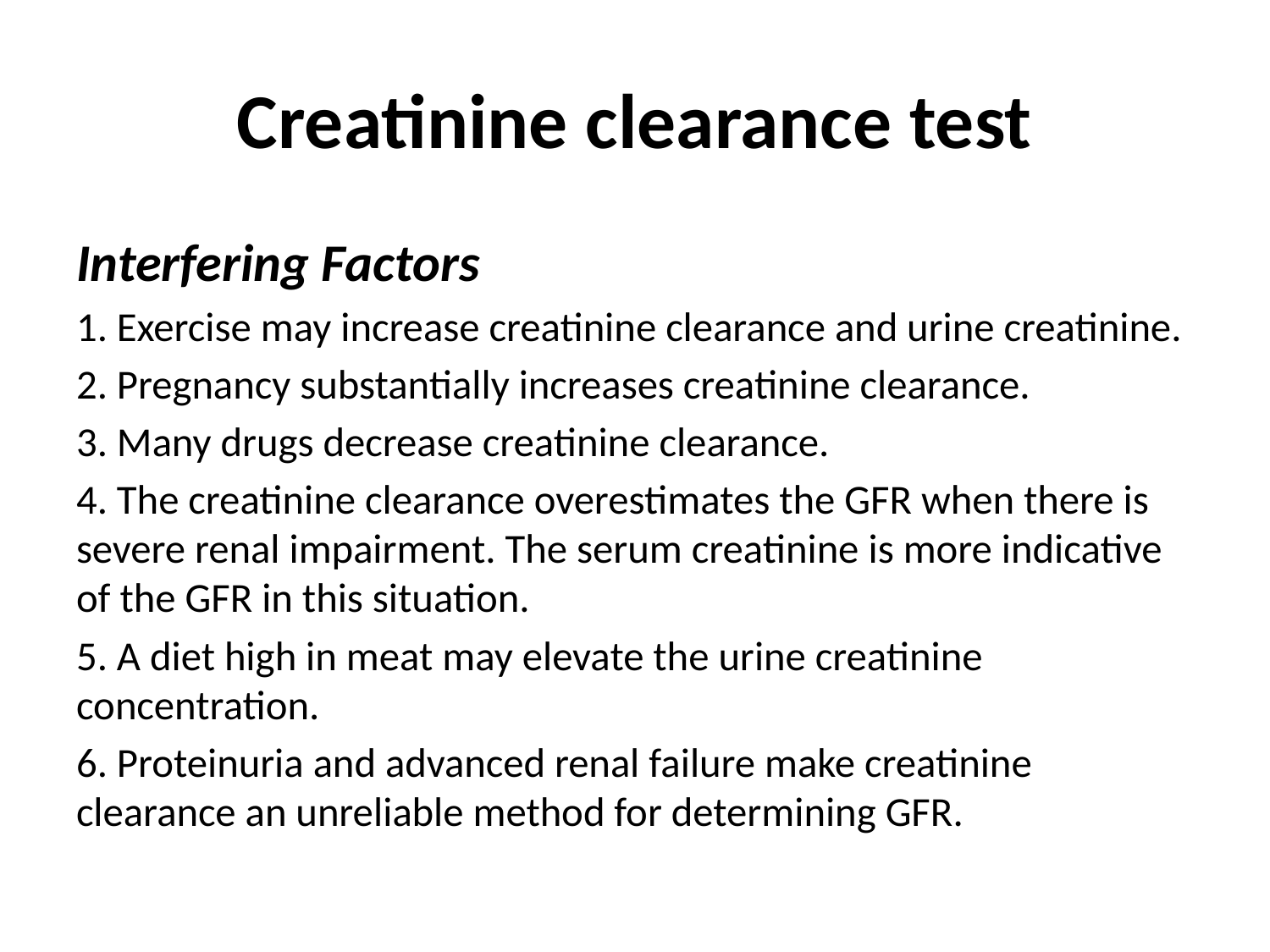

# Creatinine clearance test
Interfering Factors
1. Exercise may increase creatinine clearance and urine creatinine.
2. Pregnancy substantially increases creatinine clearance.
3. Many drugs decrease creatinine clearance.
4. The creatinine clearance overestimates the GFR when there is severe renal impairment. The serum creatinine is more indicative of the GFR in this situation.
5. A diet high in meat may elevate the urine creatinine concentration.
6. Proteinuria and advanced renal failure make creatinine clearance an unreliable method for determining GFR.